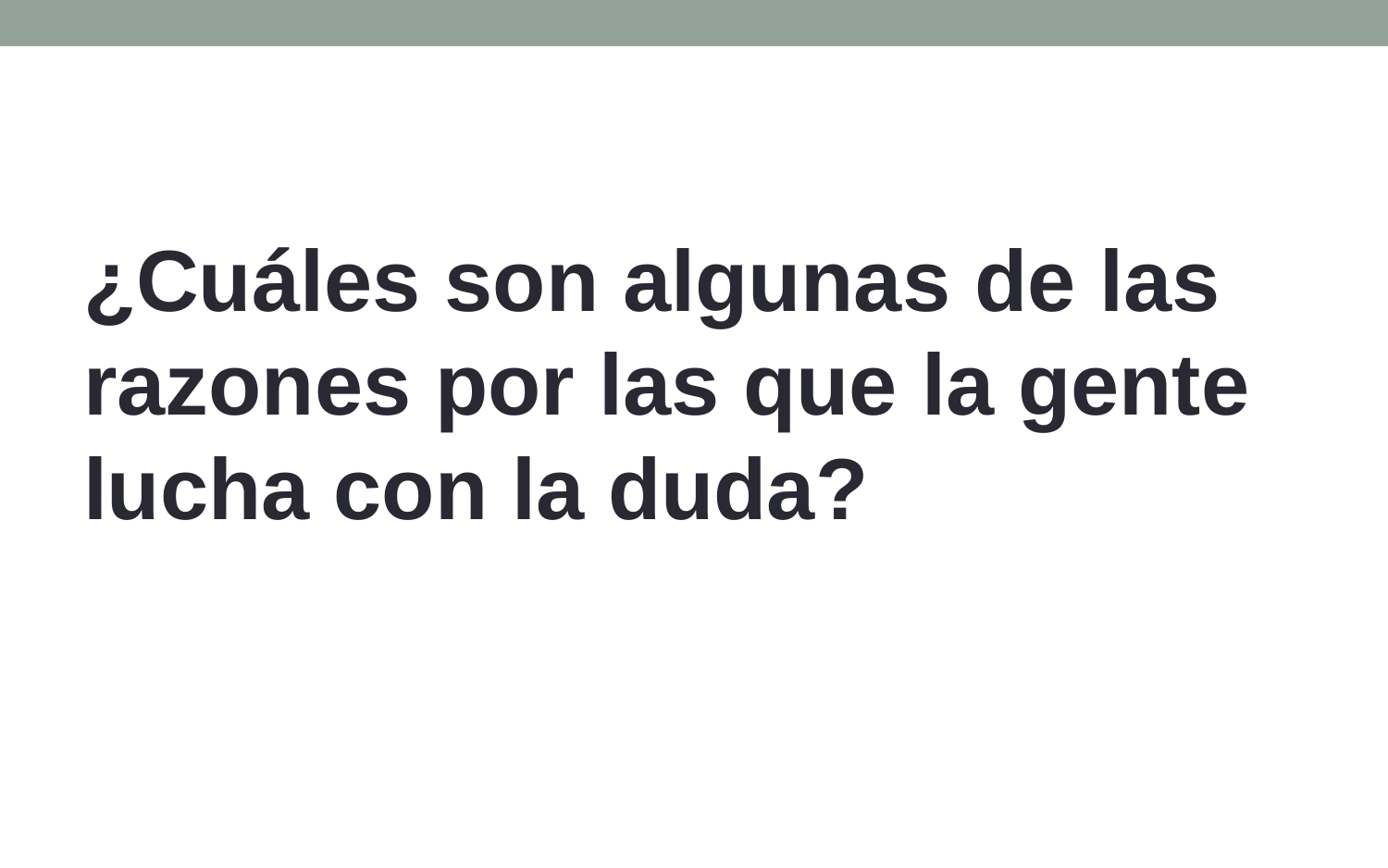

¿Cuáles son algunas de las razones por las que la gente lucha con la duda?